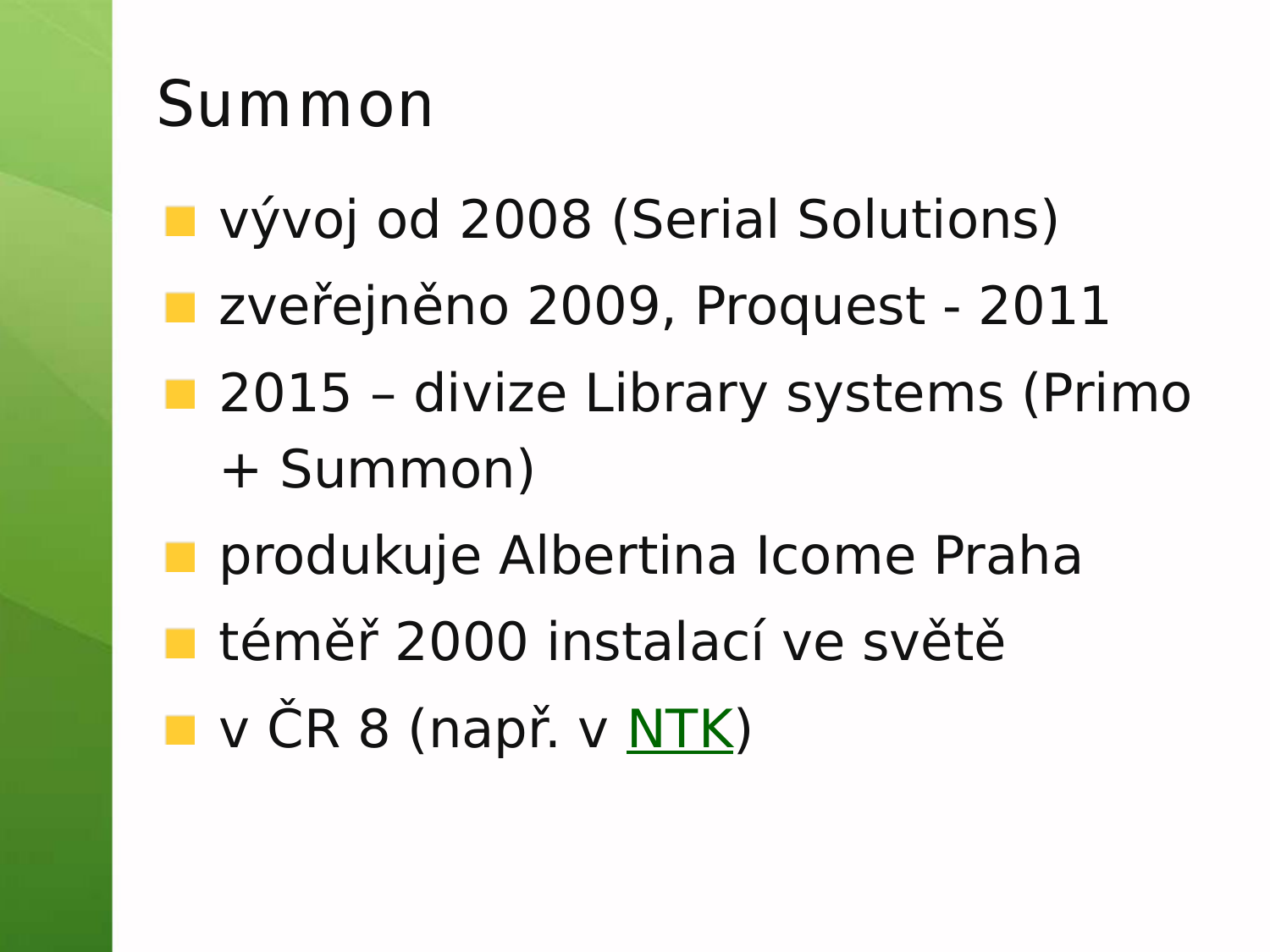

# Summon
vývoj od 2008 (Serial Solutions)
zveřejněno 2009, Proquest - 2011
2015 – divize Library systems (Primo + Summon)
produkuje Albertina Icome Praha
téměř 2000 instalací ve světě
v ČR 8 (např. v NTK)